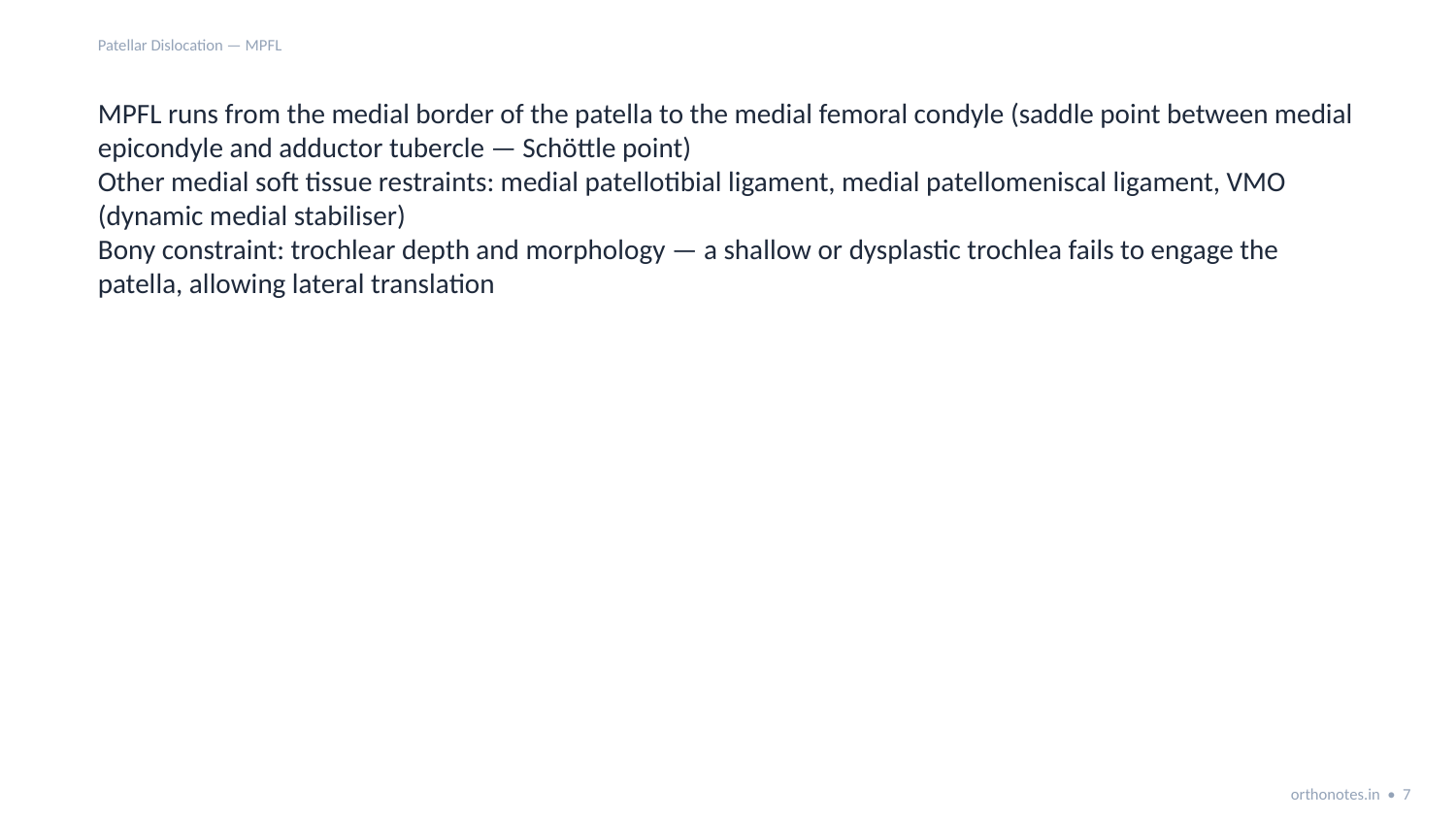

Patellar Dislocation — MPFL
MPFL runs from the medial border of the patella to the medial femoral condyle (saddle point between medial epicondyle and adductor tubercle — Schöttle point)
Other medial soft tissue restraints: medial patellotibial ligament, medial patellomeniscal ligament, VMO (dynamic medial stabiliser)
Bony constraint: trochlear depth and morphology — a shallow or dysplastic trochlea fails to engage the patella, allowing lateral translation
orthonotes.in  •  7